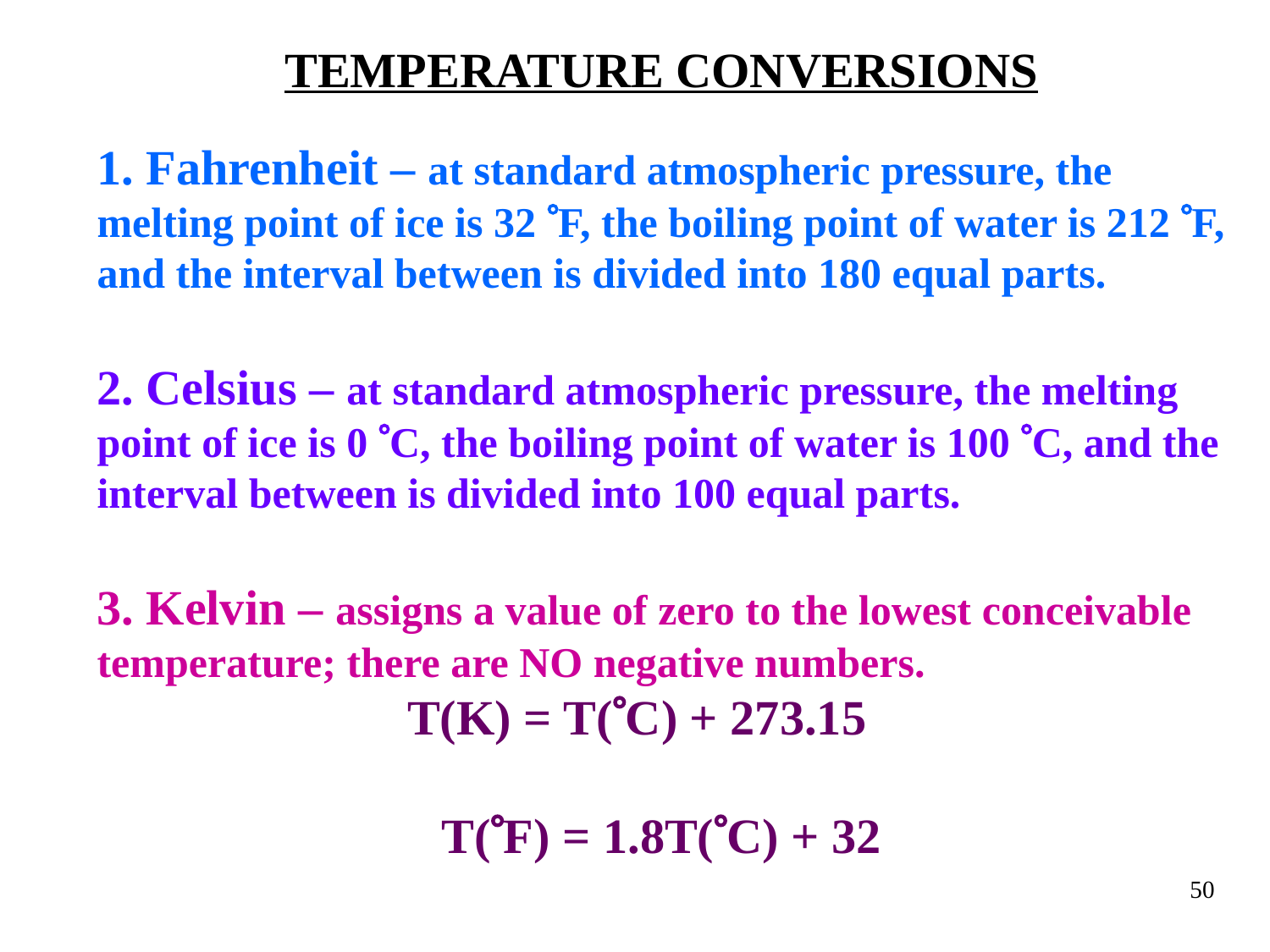

TEMPERATURE CONVERSIONS

1. Fahrenheit – at standard atmospheric pressure, the melting point of ice is 32 °F, the boiling point of water is 212 °F, and the interval between is divided into 180 equal parts.

2. Celsius – at standard atmospheric pressure, the melting point of ice is 0 °C, the boiling point of water is 100 °C, and the interval between is divided into 100 equal parts.

3. Kelvin – assigns a value of zero to the lowest conceivable temperature; there are NO negative numbers.
T(K) = T(°C) + 273.15

T(°F) = 1.8T(°C) + 32
50